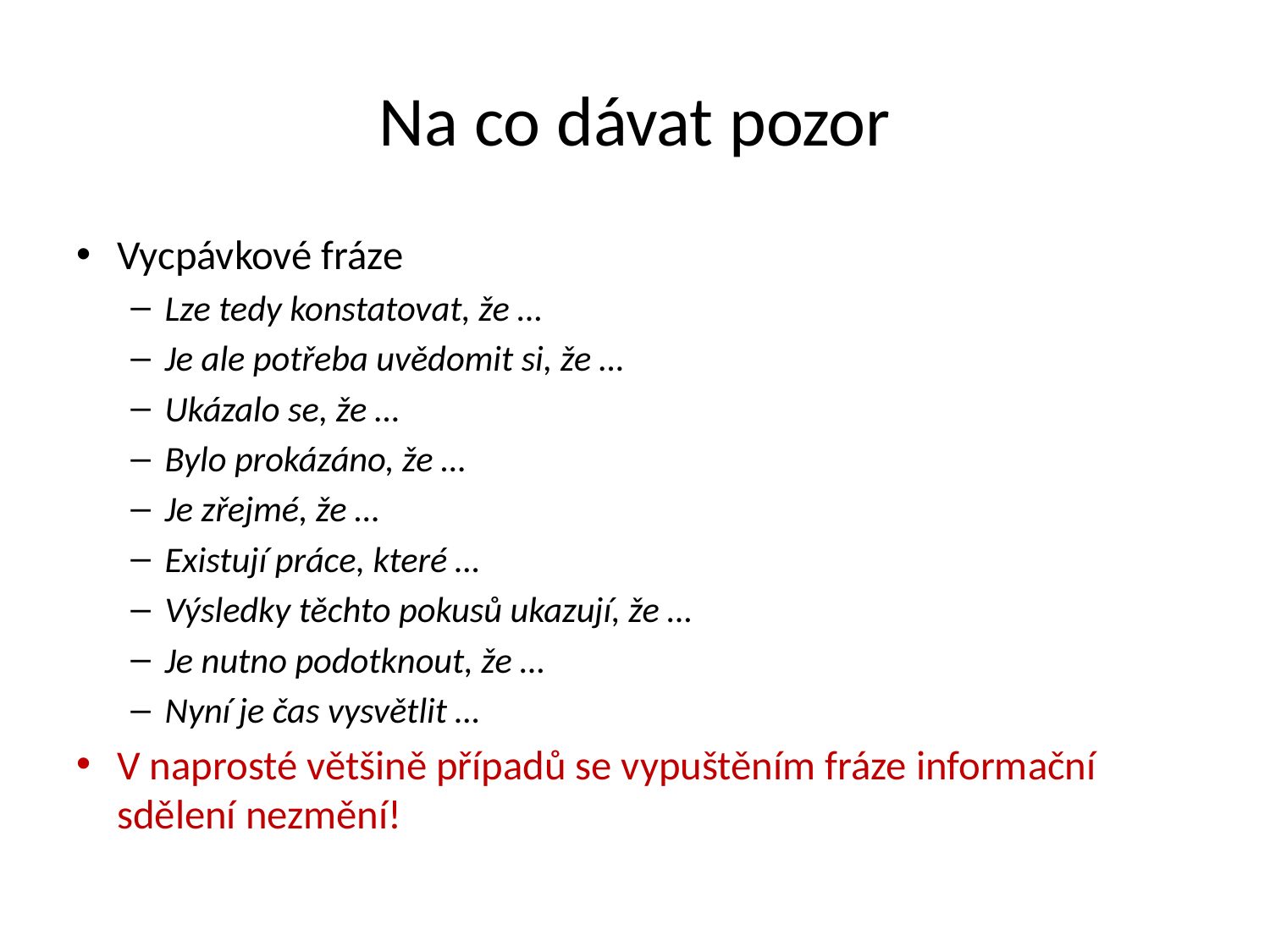

# Na co dávat pozor
Vycpávkové fráze
Lze tedy konstatovat, že …
Je ale potřeba uvědomit si, že …
Ukázalo se, že …
Bylo prokázáno, že …
Je zřejmé, že …
Existují práce, které …
Výsledky těchto pokusů ukazují, že …
Je nutno podotknout, že …
Nyní je čas vysvětlit …
V naprosté většině případů se vypuštěním fráze informační sdělení nezmění!